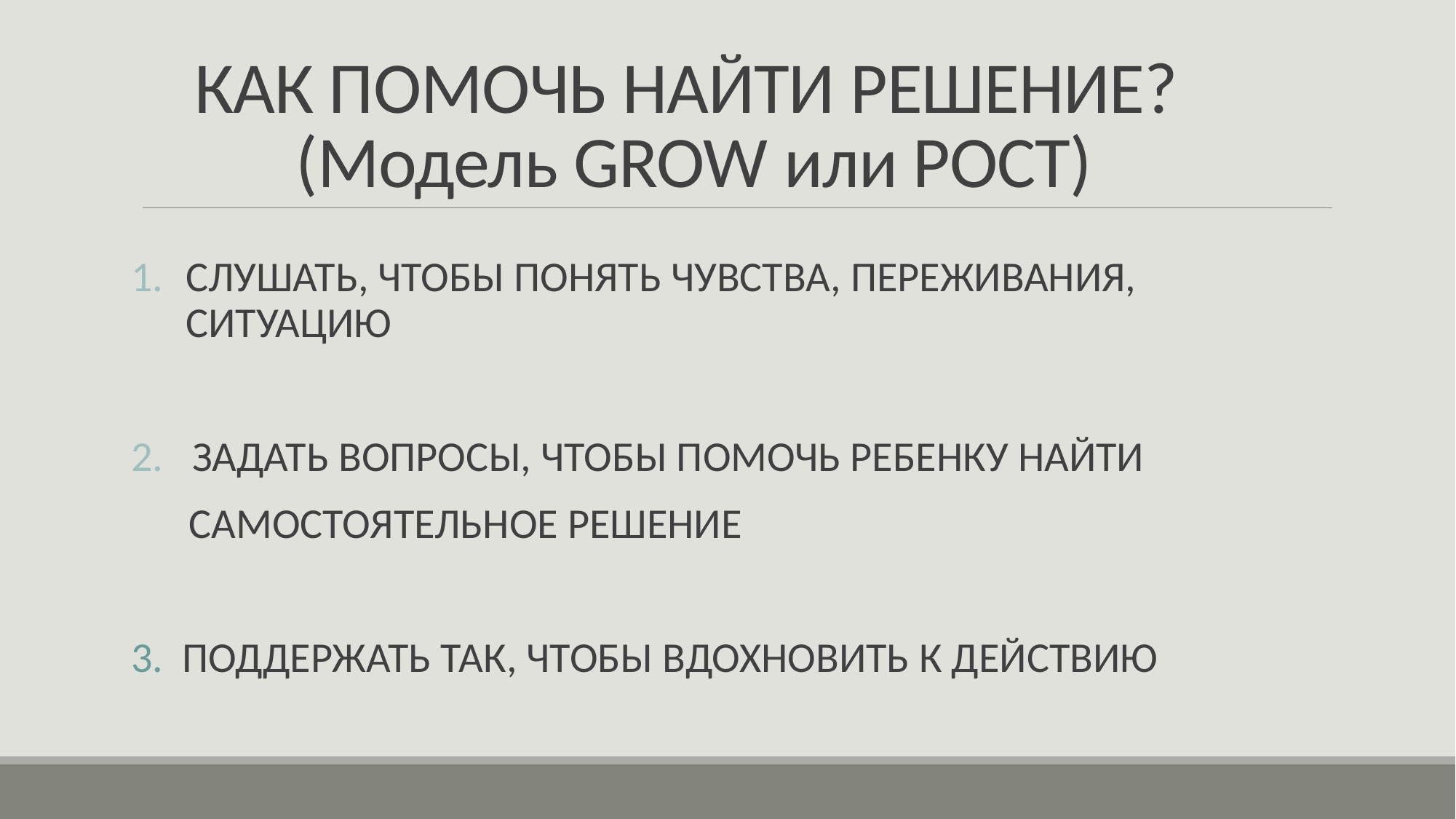

# КАК ПОМОЧЬ НАЙТИ РЕШЕНИЕ? (Модель GROW или РОСТ)
СЛУШАТЬ, ЧТОБЫ ПОНЯТЬ ЧУВСТВА, ПЕРЕЖИВАНИЯ, СИТУАЦИЮ

ЗАДАТЬ ВОПРОСЫ, ЧТОБЫ ПОМОЧЬ РЕБЕНКУ НАЙТИ
      САМОСТОЯТЕЛЬНОЕ РЕШЕНИЕ

3.  ПОДДЕРЖАТЬ ТАК, ЧТОБЫ ВДОХНОВИТЬ К ДЕЙСТВИЮ